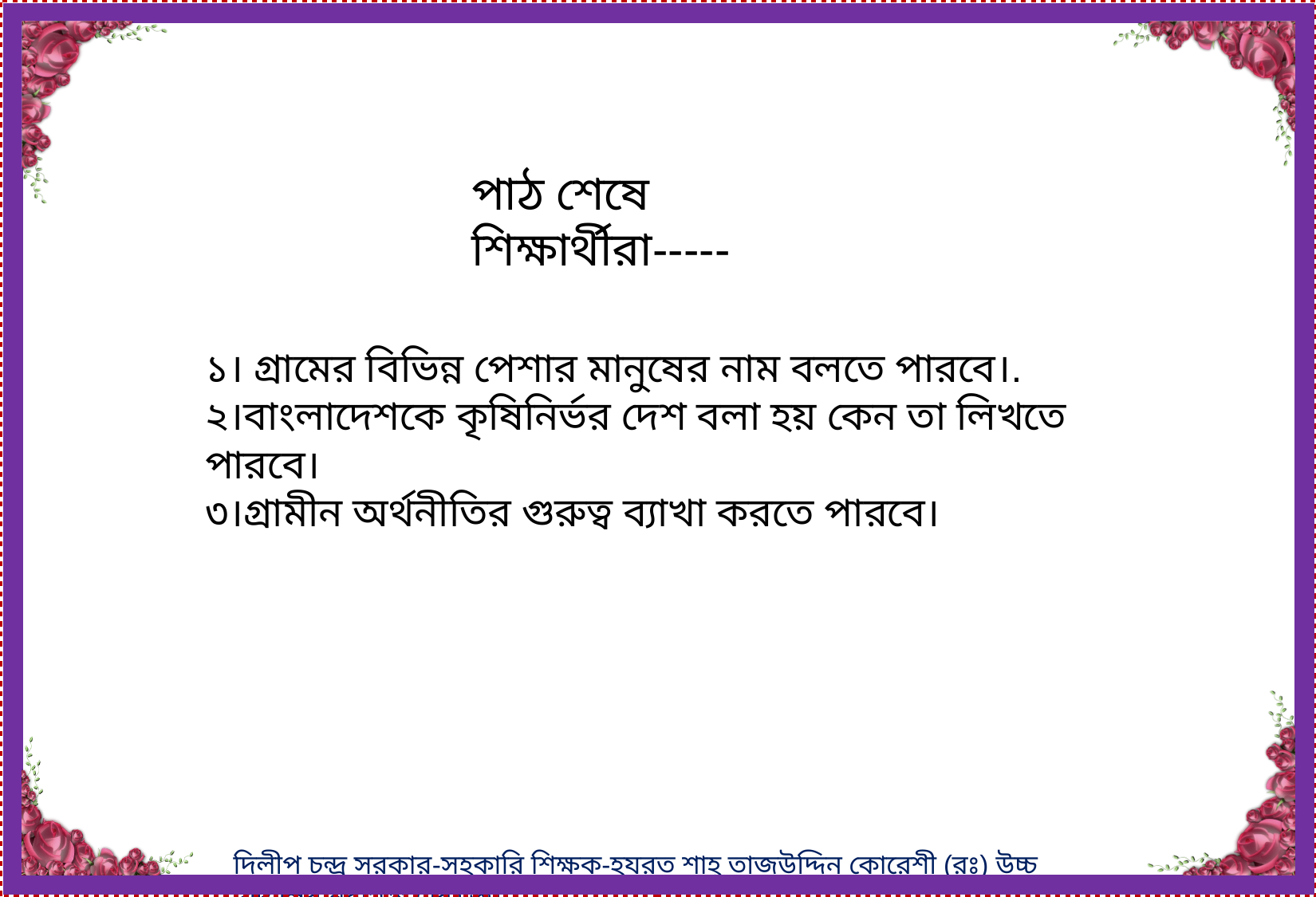

পাঠ শেষে শিক্ষার্থীরা-----
১। গ্রামের বিভিন্ন পেশার মানুষের নাম বলতে পারবে।.
২।বাংলাদেশকে কৃষিনির্ভর দেশ বলা হয় কেন তা লিখতে পারবে।
৩।গ্রামীন অর্থনীতির গুরুত্ব ব্যাখা করতে পারবে।